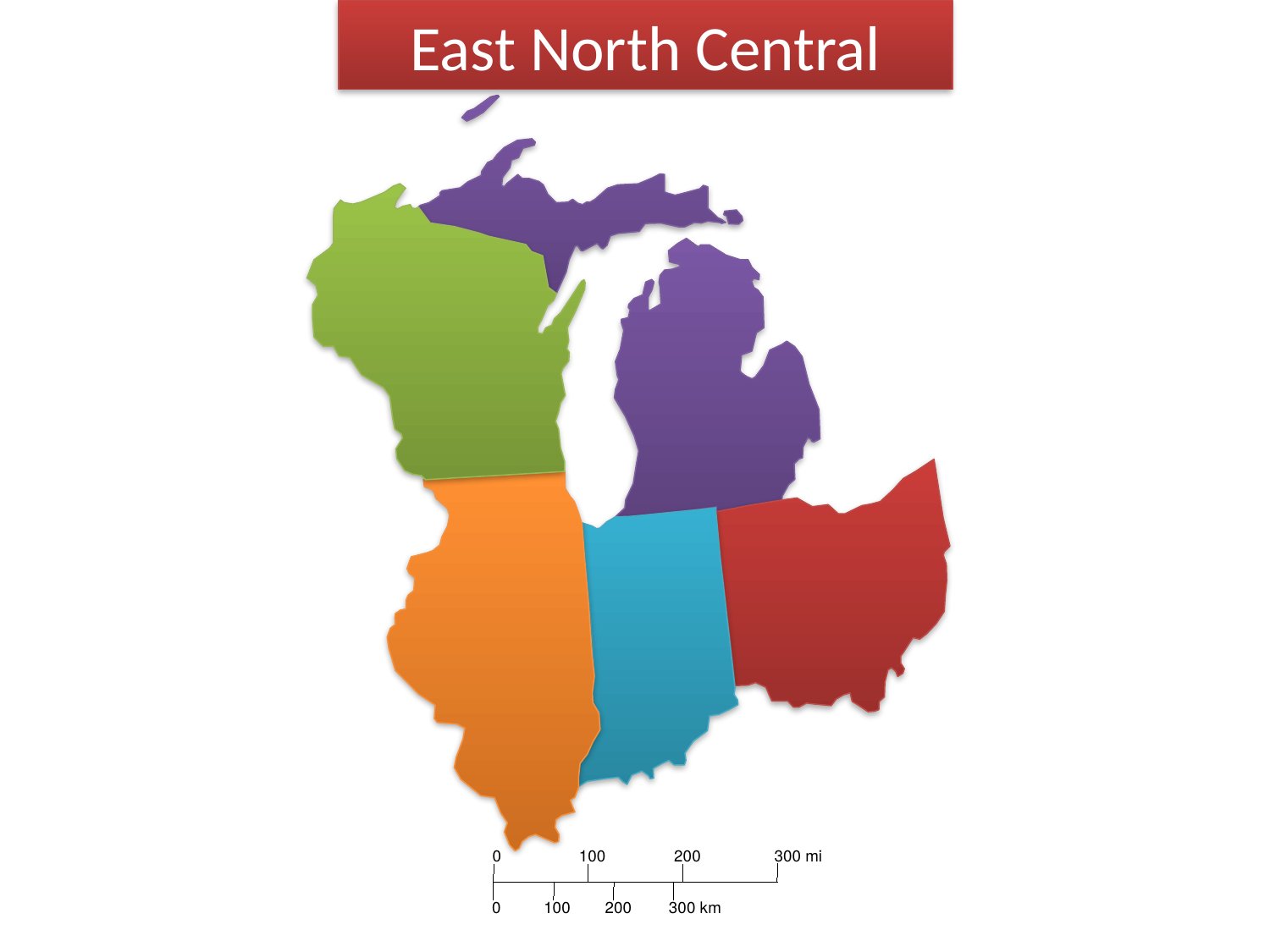

East North Central

0
100
200
300 mi

0
100
200
300 km